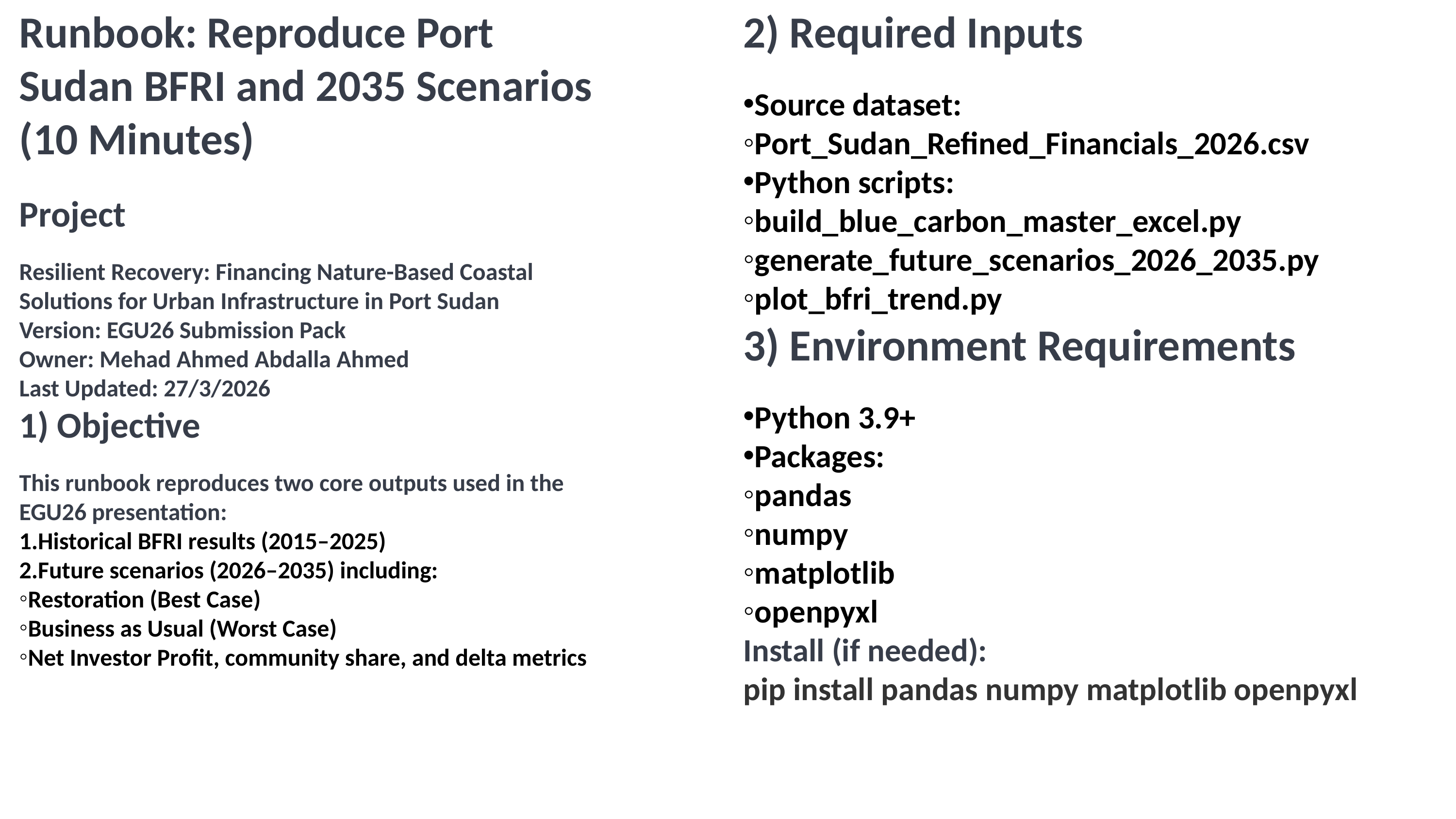

Runbook: Reproduce Port Sudan BFRI and 2035 Scenarios (10 Minutes)
Project
Resilient Recovery: Financing Nature-Based Coastal Solutions for Urban Infrastructure in Port Sudan
Version: EGU26 Submission Pack
Owner: Mehad Ahmed Abdalla Ahmed
Last Updated: 27/3/2026
1) Objective
This runbook reproduces two core outputs used in the EGU26 presentation:
Historical BFRI results (2015–2025)
Future scenarios (2026–2035) including:
Restoration (Best Case)
Business as Usual (Worst Case)
Net Investor Profit, community share, and delta metrics

2) Required Inputs
Source dataset:
Port_Sudan_Refined_Financials_2026.csv
Python scripts:
build_blue_carbon_master_excel.py
generate_future_scenarios_2026_2035.py
plot_bfri_trend.py
3) Environment Requirements
Python 3.9+
Packages:
pandas
numpy
matplotlib
openpyxl
Install (if needed):
pip install pandas numpy matplotlib openpyxl